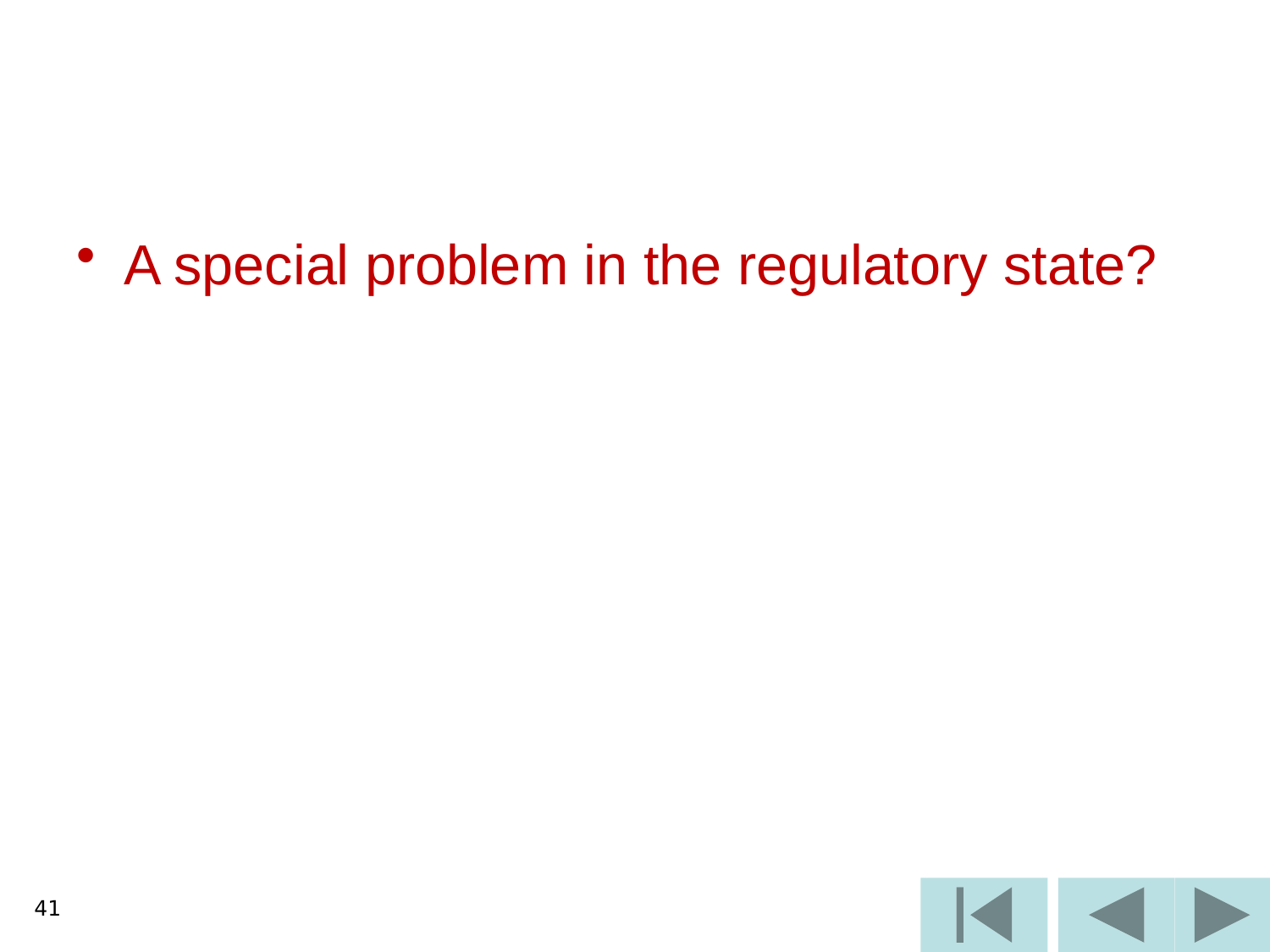

#
A special problem in the regulatory state?
41